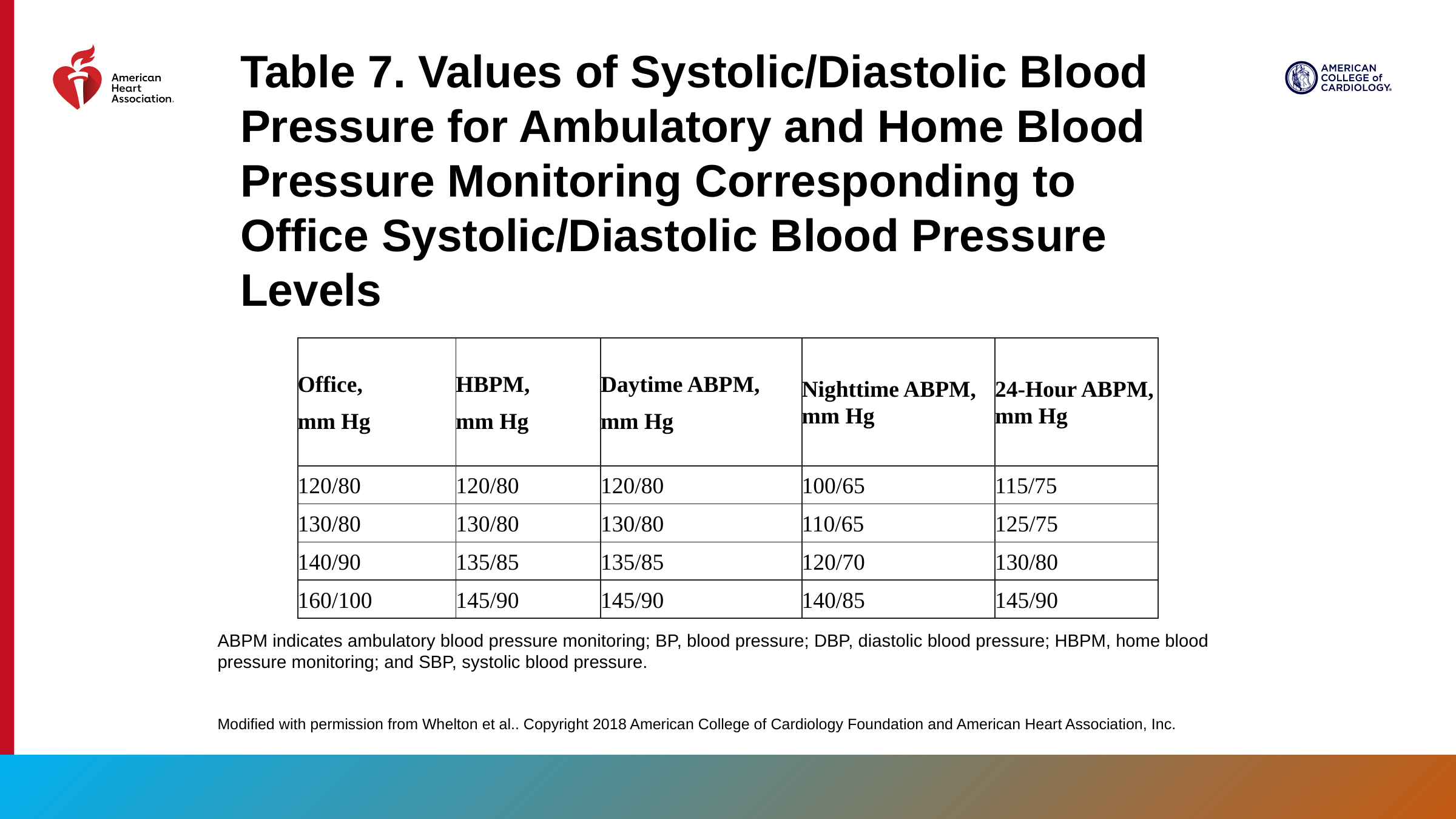

Table 7. Values of Systolic/Diastolic Blood Pressure for Ambulatory and Home Blood Pressure Monitoring Corresponding to Office Systolic/Diastolic Blood Pressure Levels
| Office, mm Hg | HBPM, mm Hg | Daytime ABPM, mm Hg | Nighttime ABPM, mm Hg | 24-Hour ABPM, mm Hg |
| --- | --- | --- | --- | --- |
| 120/80 | 120/80 | 120/80 | 100/65 | 115/75 |
| 130/80 | 130/80 | 130/80 | 110/65 | 125/75 |
| 140/90 | 135/85 | 135/85 | 120/70 | 130/80 |
| 160/100 | 145/90 | 145/90 | 140/85 | 145/90 |
ABPM indicates ambulatory blood pressure monitoring; BP, blood pressure; DBP, diastolic blood pressure; HBPM, home blood pressure monitoring; and SBP, systolic blood pressure.

Modified with permission from Whelton et al.. Copyright 2018 American College of Cardiology Foundation and American Heart Association, Inc.
41